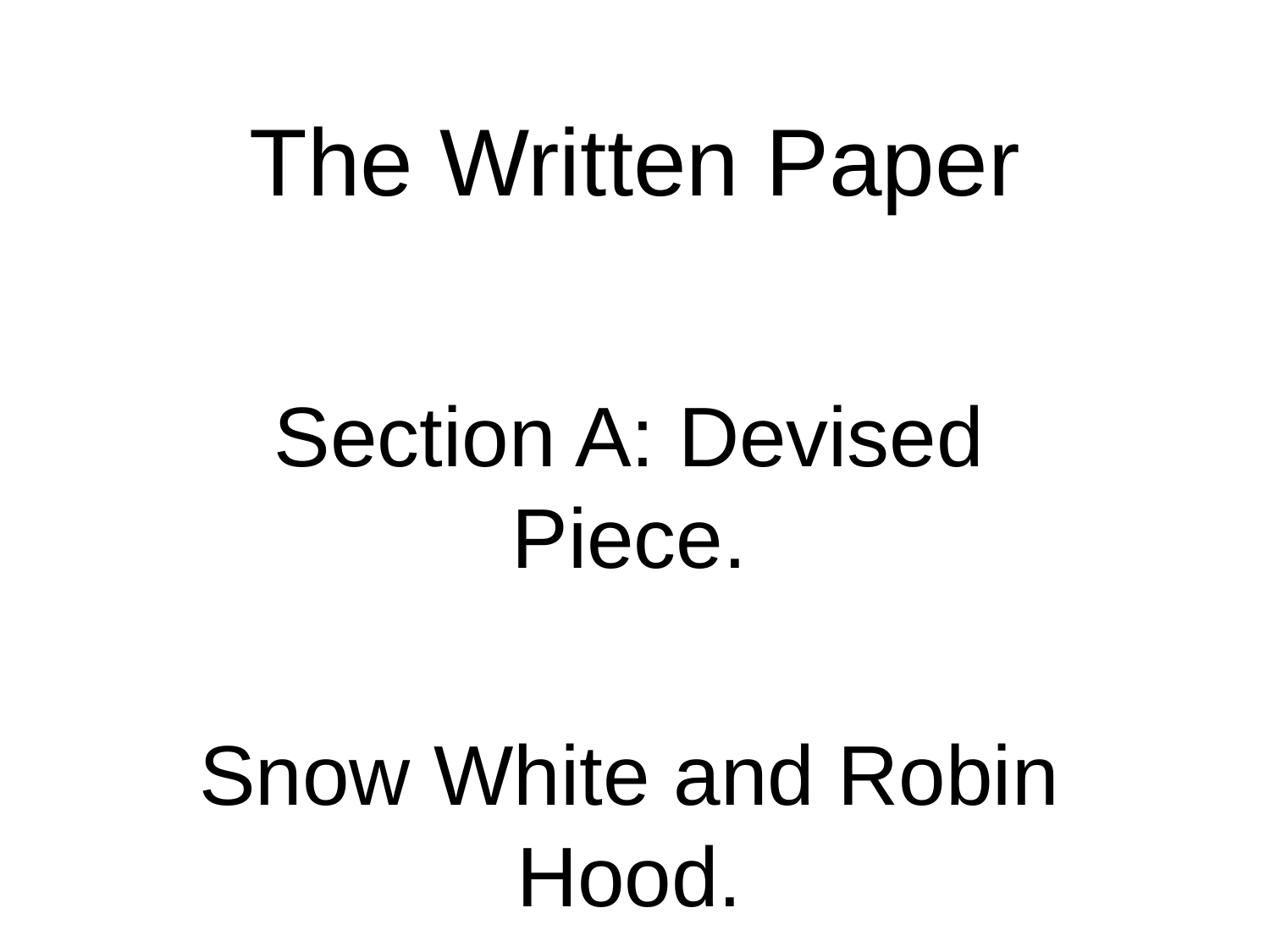

# The Written Paper
Section A: Devised Piece.

Snow White and Robin Hood.